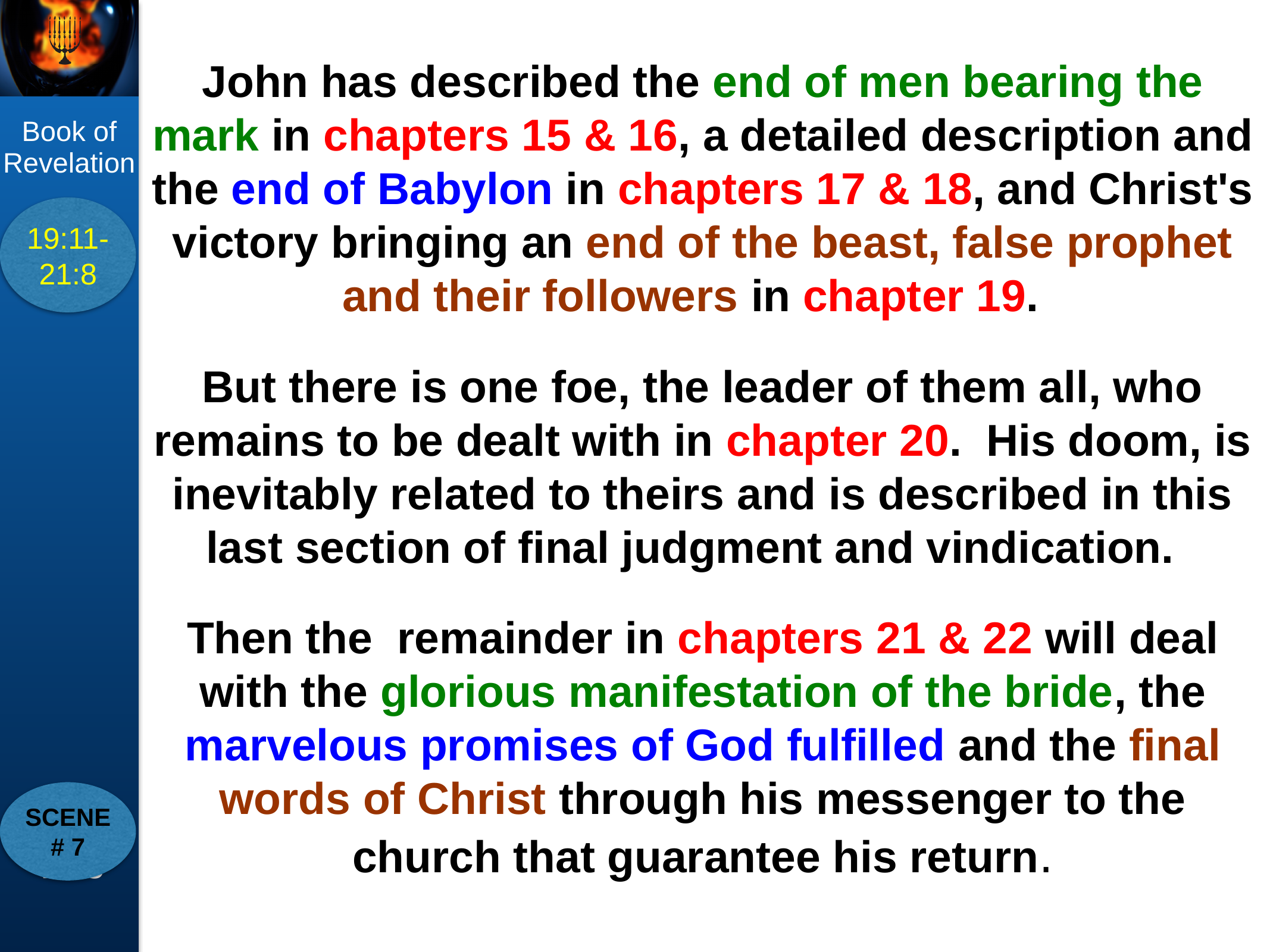

John has described the end of men bearing the mark in chapters 15 & 16, a detailed description and the end of Babylon in chapters 17 & 18, and Christ's victory bringing an end of the beast, false prophet and their followers in chapter 19.
But there is one foe, the leader of them all, who remains to be dealt with in chapter 20.  His doom, is inevitably related to theirs and is described in this last section of final judgment and vindication.
Then the  remainder in chapters 21 & 22 will deal with the glorious manifestation of the bride, the marvelous promises of God fulfilled and the final words of Christ through his messenger to the church that guarantee his return.
19:11-21:8
SCENE # 7